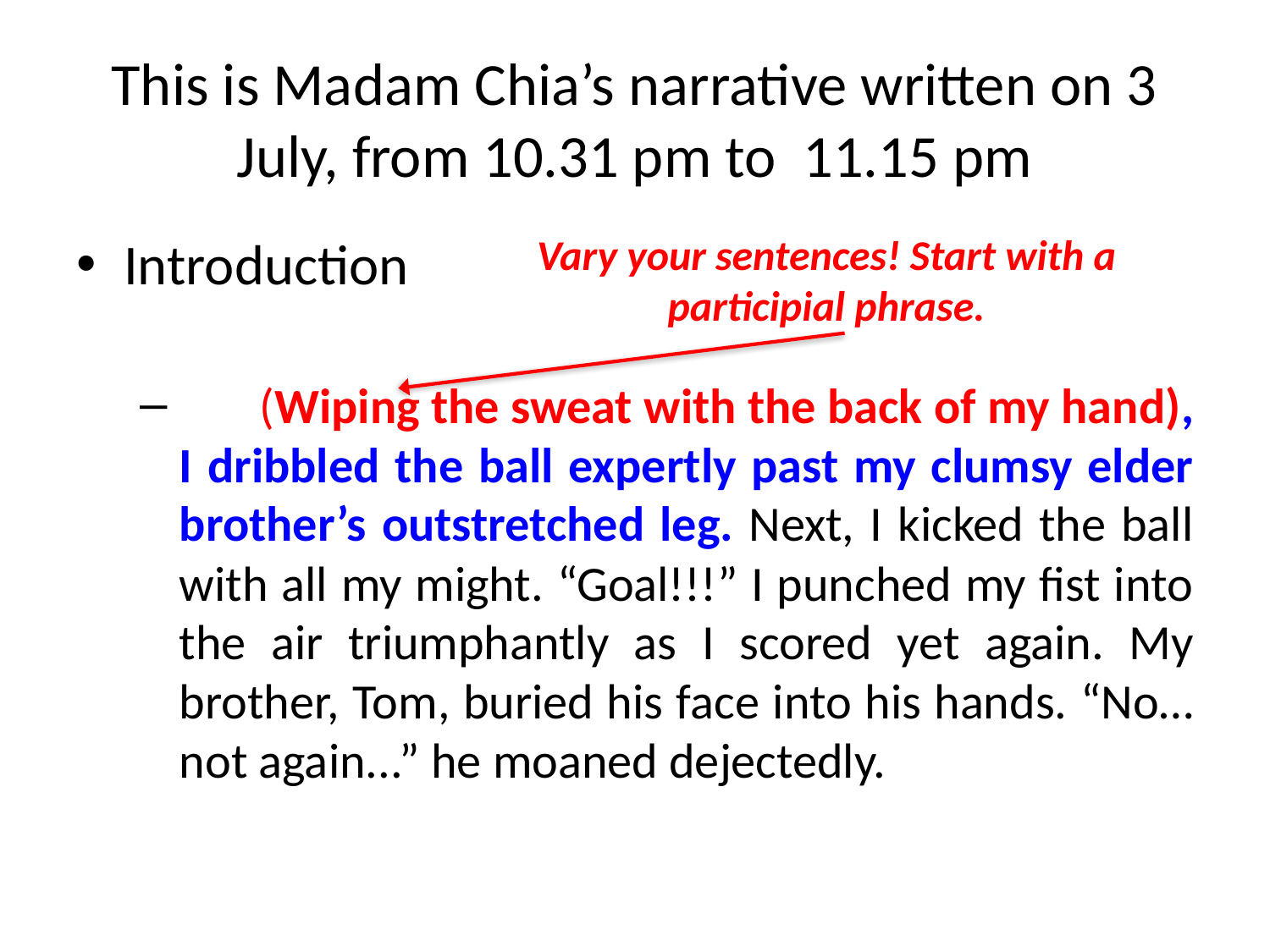

# This is Madam Chia’s narrative written on 3 July, from 10.31 pm to  11.15 pm
Introduction
       (Wiping the sweat with the back of my hand), I dribbled the ball expertly past my clumsy elder brother’s outstretched leg. Next, I kicked the ball with all my might. “Goal!!!” I punched my fist into the air triumphantly as I scored yet again. My brother, Tom, buried his face into his hands. “No… not again...” he moaned dejectedly.
Vary your sentences! Start with a participial phrase.